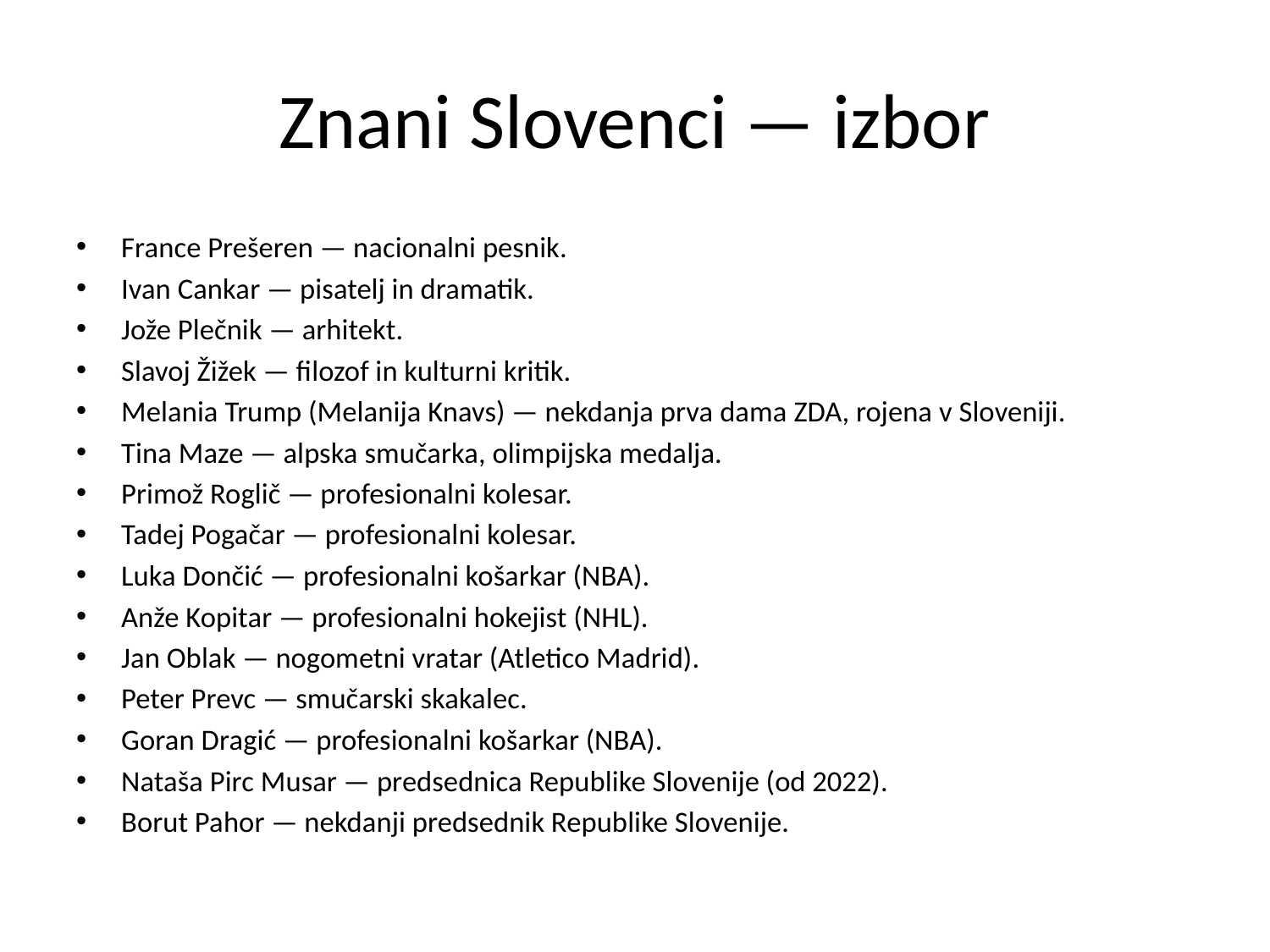

# Znani Slovenci — izbor
France Prešeren — nacionalni pesnik.
Ivan Cankar — pisatelj in dramatik.
Jože Plečnik — arhitekt.
Slavoj Žižek — filozof in kulturni kritik.
Melania Trump (Melanija Knavs) — nekdanja prva dama ZDA, rojena v Sloveniji.
Tina Maze — alpska smučarka, olimpijska medalja.
Primož Roglič — profesionalni kolesar.
Tadej Pogačar — profesionalni kolesar.
Luka Dončić — profesionalni košarkar (NBA).
Anže Kopitar — profesionalni hokejist (NHL).
Jan Oblak — nogometni vratar (Atletico Madrid).
Peter Prevc — smučarski skakalec.
Goran Dragić — profesionalni košarkar (NBA).
Nataša Pirc Musar — predsednica Republike Slovenije (od 2022).
Borut Pahor — nekdanji predsednik Republike Slovenije.